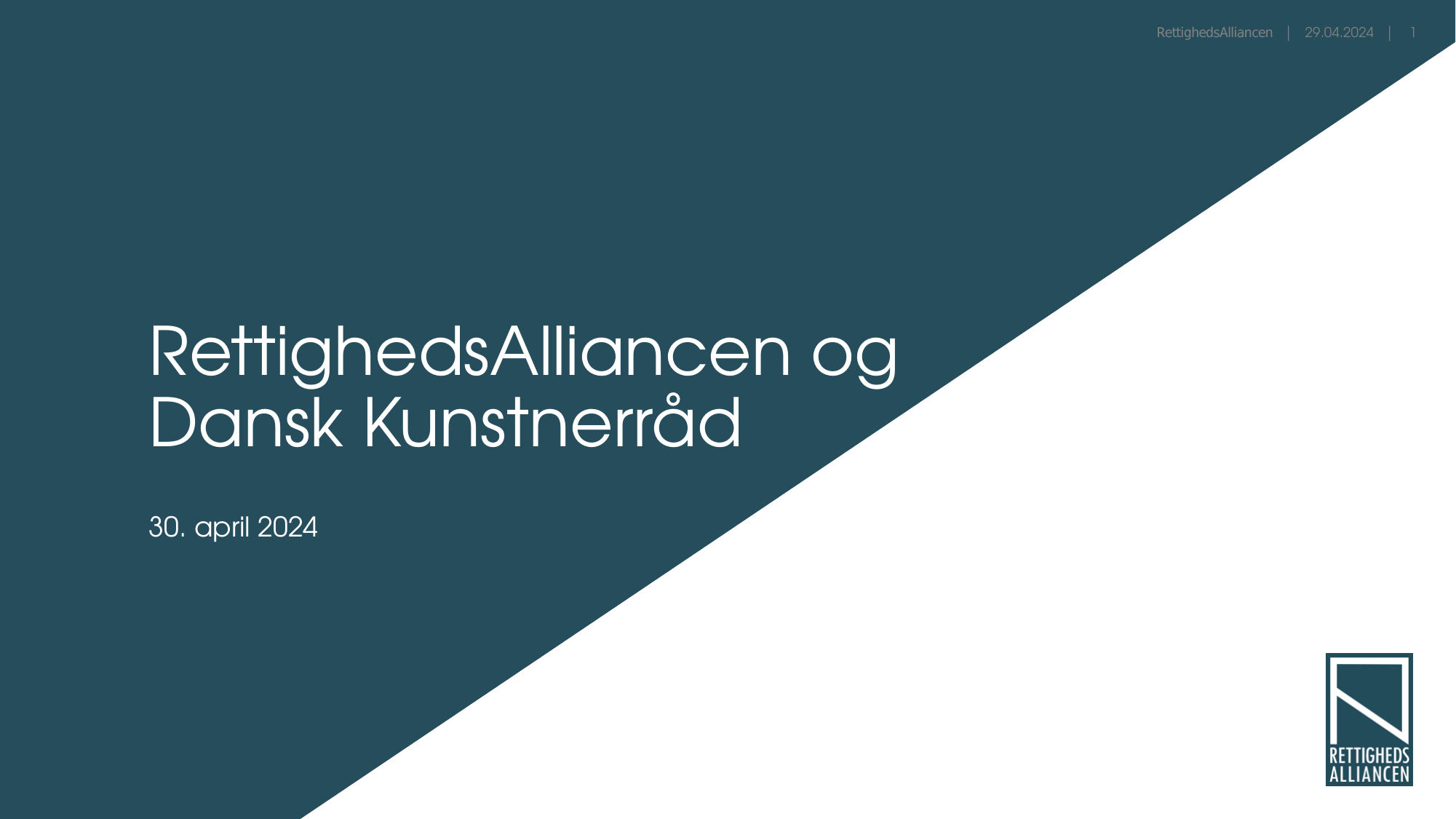

RettighedsAlliancen   ￨
29.04.2024
￨   1
# RettighedsAlliancen og Dansk Kunstnerråd
30. april 2024